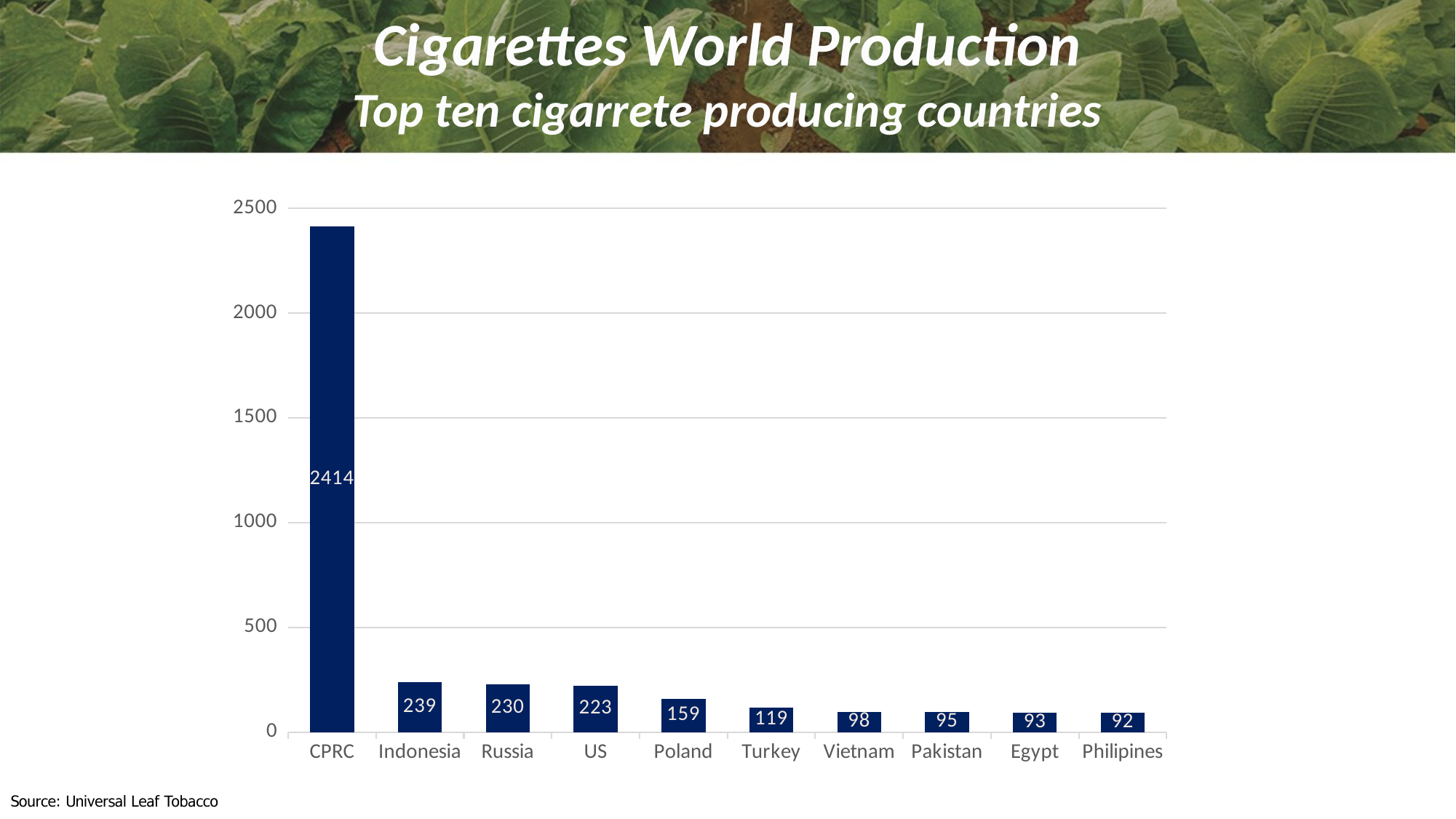

# Cigarettes World Production Top ten cigarrete producing countries

### Chart

| Category | 2021 |
|---|---|
| CPRC | 2413.7 |
| Indonesia | 238.5 |
| Russia | 229.6 |
| US | 223.2 |
| Poland | 159.3 |
| Turkey | 118.9 |
| Vietnam | 98.0 |
| Pakistan | 95.0 |
| Egypt | 93.4 |
| Philipines | 92.0 |
Source: Universal Leaf Tobacco